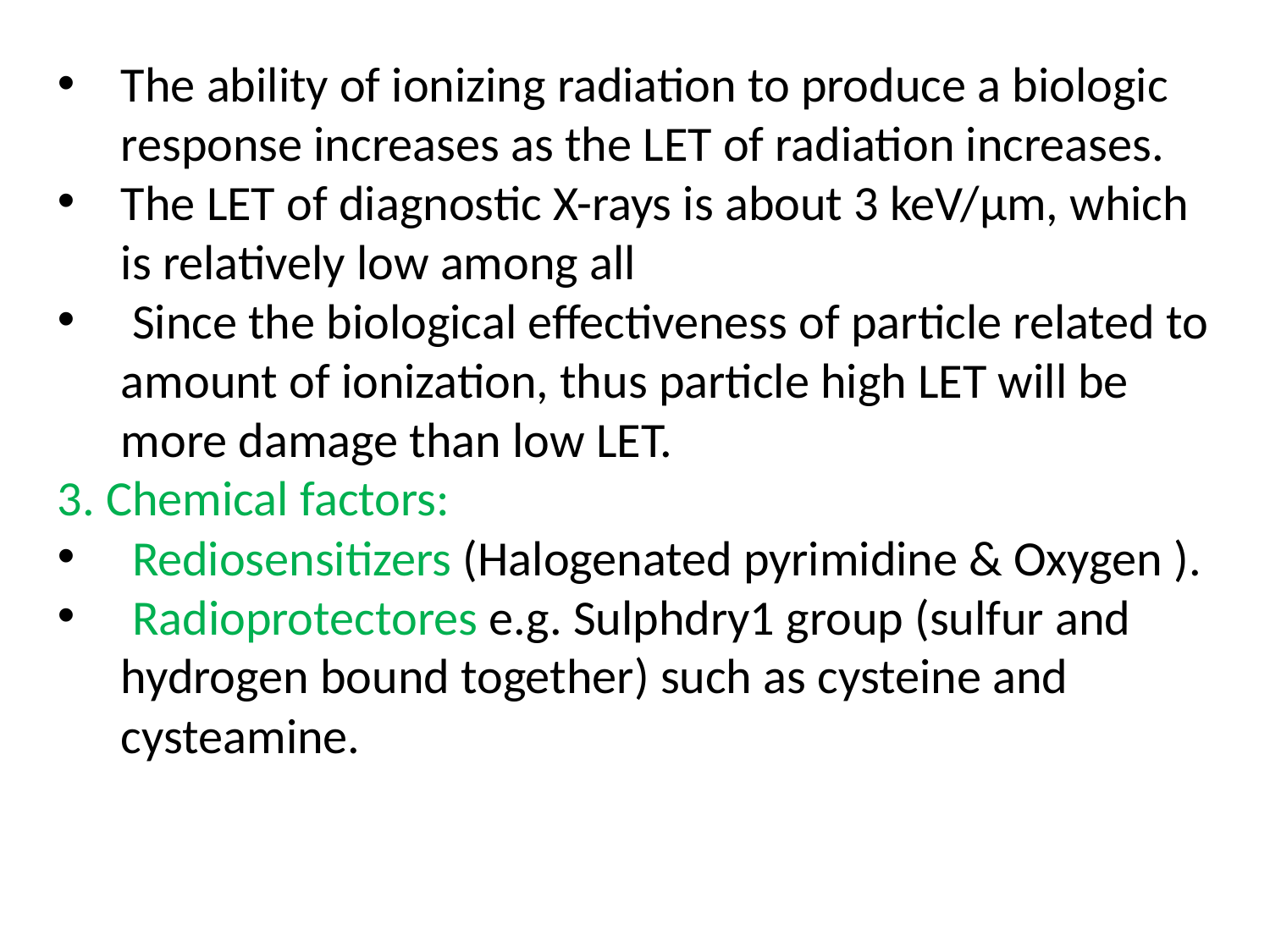

The ability of ionizing radiation to produce a biologic response increases as the LET of radiation increases.
The LET of diagnostic X-rays is about 3 keV/µm, which is relatively low among all
 Since the biological effectiveness of particle related to amount of ionization, thus particle high LET will be more damage than low LET.
3. Chemical factors:
 Rediosensitizers (Halogenated pyrimidine & Oxygen ).
 Radioprotectores e.g. Sulphdry1 group (sulfur and hydrogen bound together) such as cysteine and cysteamine.